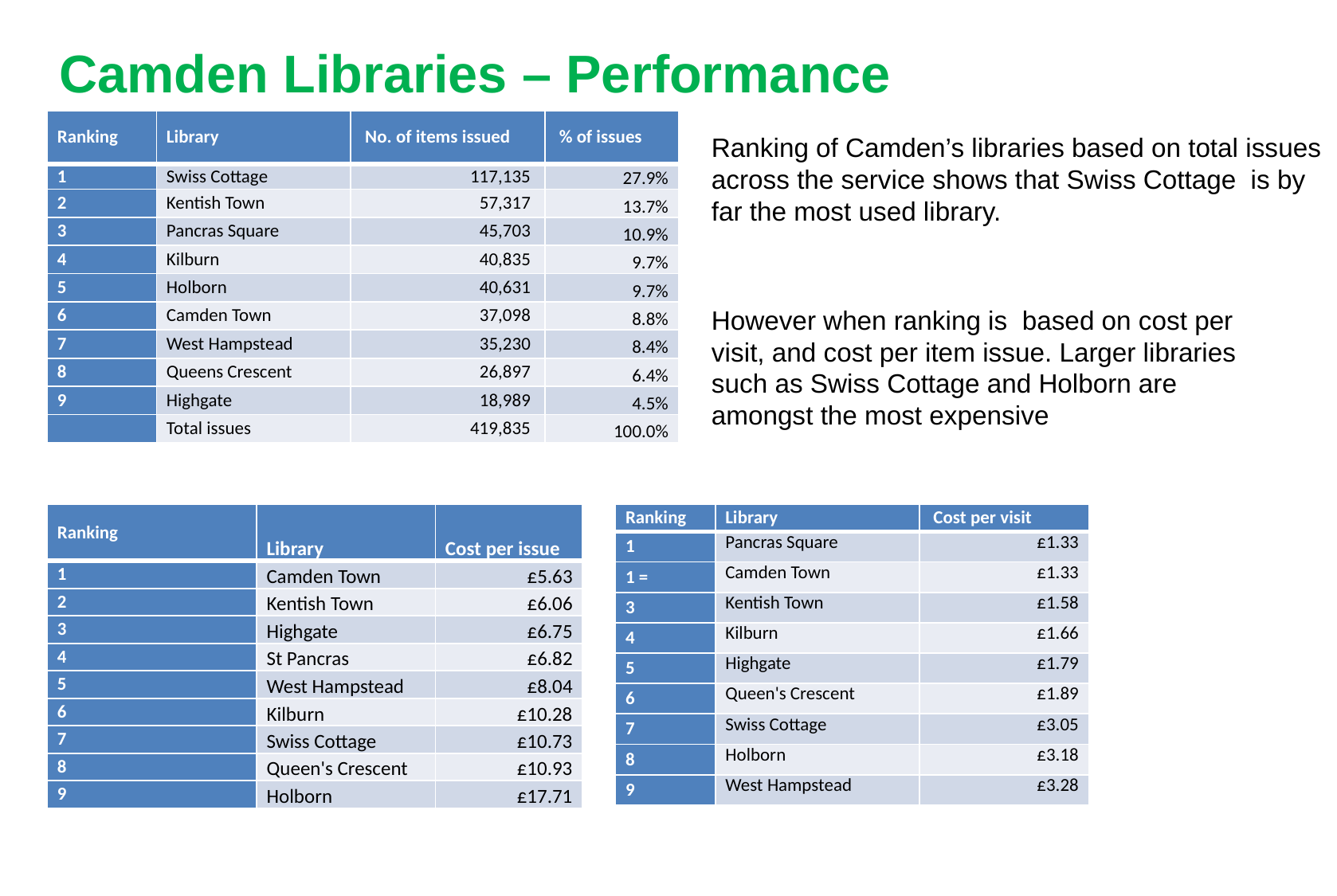

Camden Libraries – Performance
| Ranking | Library | No. of items issued | % of issues |
| --- | --- | --- | --- |
| 1 | Swiss Cottage | 117,135 | 27.9% |
| 2 | Kentish Town | 57,317 | 13.7% |
| 3 | Pancras Square | 45,703 | 10.9% |
| 4 | Kilburn | 40,835 | 9.7% |
| 5 | Holborn | 40,631 | 9.7% |
| 6 | Camden Town | 37,098 | 8.8% |
| 7 | West Hampstead | 35,230 | 8.4% |
| 8 | Queens Crescent | 26,897 | 6.4% |
| 9 | Highgate | 18,989 | 4.5% |
|  | Total issues | 419,835 | 100.0% |
Ranking of Camden’s libraries based on total issues across the service shows that Swiss Cottage  is by far the most used library.
However when ranking is  based on cost per visit, and cost per item issue. Larger libraries such as Swiss Cottage and Holborn are amongst the most expensive
| Ranking | Library | Cost per issue |
| --- | --- | --- |
| 1 | Camden Town | £5.63 |
| 2 | Kentish Town | £6.06 |
| 3 | Highgate | £6.75 |
| 4 | St Pancras | £6.82 |
| 5 | West Hampstead | £8.04 |
| 6 | Kilburn | £10.28 |
| 7 | Swiss Cottage | £10.73 |
| 8 | Queen's Crescent | £10.93 |
| 9 | Holborn | £17.71 |
| Ranking | Library | Cost per visit |
| --- | --- | --- |
| 1 | Pancras Square | £1.33 |
| 1 = | Camden Town | £1.33 |
| 3 | Kentish Town | £1.58 |
| 4 | Kilburn | £1.66 |
| 5 | Highgate | £1.79 |
| 6 | Queen's Crescent | £1.89 |
| 7 | Swiss Cottage | £3.05 |
| 8 | Holborn | £3.18 |
| 9 | West Hampstead | £3.28 |